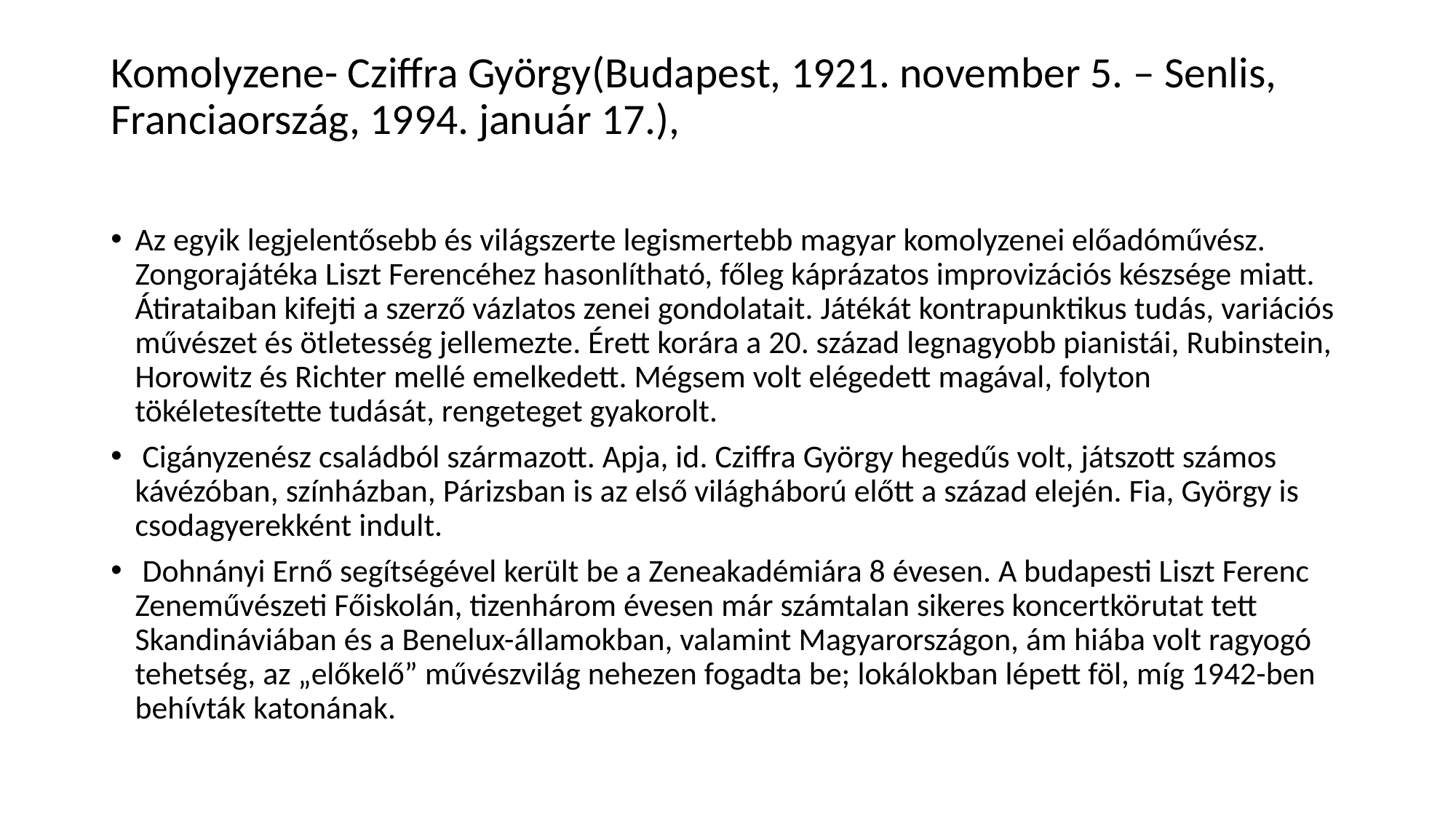

# Komolyzene- Cziffra György(Budapest, 1921. november 5. – Senlis, Franciaország, 1994. január 17.),
Az egyik legjelentősebb és világszerte legismertebb magyar komolyzenei előadóművész. Zongorajátéka Liszt Ferencéhez hasonlítható, főleg káprázatos improvizációs készsége miatt. Átirataiban kifejti a szerző vázlatos zenei gondolatait. Játékát kontrapunktikus tudás, variációs művészet és ötletesség jellemezte. Érett korára a 20. század legnagyobb pianistái, Rubinstein, Horowitz és Richter mellé emelkedett. Mégsem volt elégedett magával, folyton tökéletesítette tudását, rengeteget gyakorolt.
 Cigányzenész családból származott. Apja, id. Cziffra György hegedűs volt, játszott számos kávézóban, színházban, Párizsban is az első világháború előtt a század elején. Fia, György is csodagyerekként indult.
 Dohnányi Ernő segítségével került be a Zeneakadémiára 8 évesen. A budapesti Liszt Ferenc Zeneművészeti Főiskolán, tizenhárom évesen már számtalan sikeres koncertkörutat tett Skandináviában és a Benelux-államokban, valamint Magyarországon, ám hiába volt ragyogó tehetség, az „előkelő” művészvilág nehezen fogadta be; lokálokban lépett föl, míg 1942-ben behívták katonának.